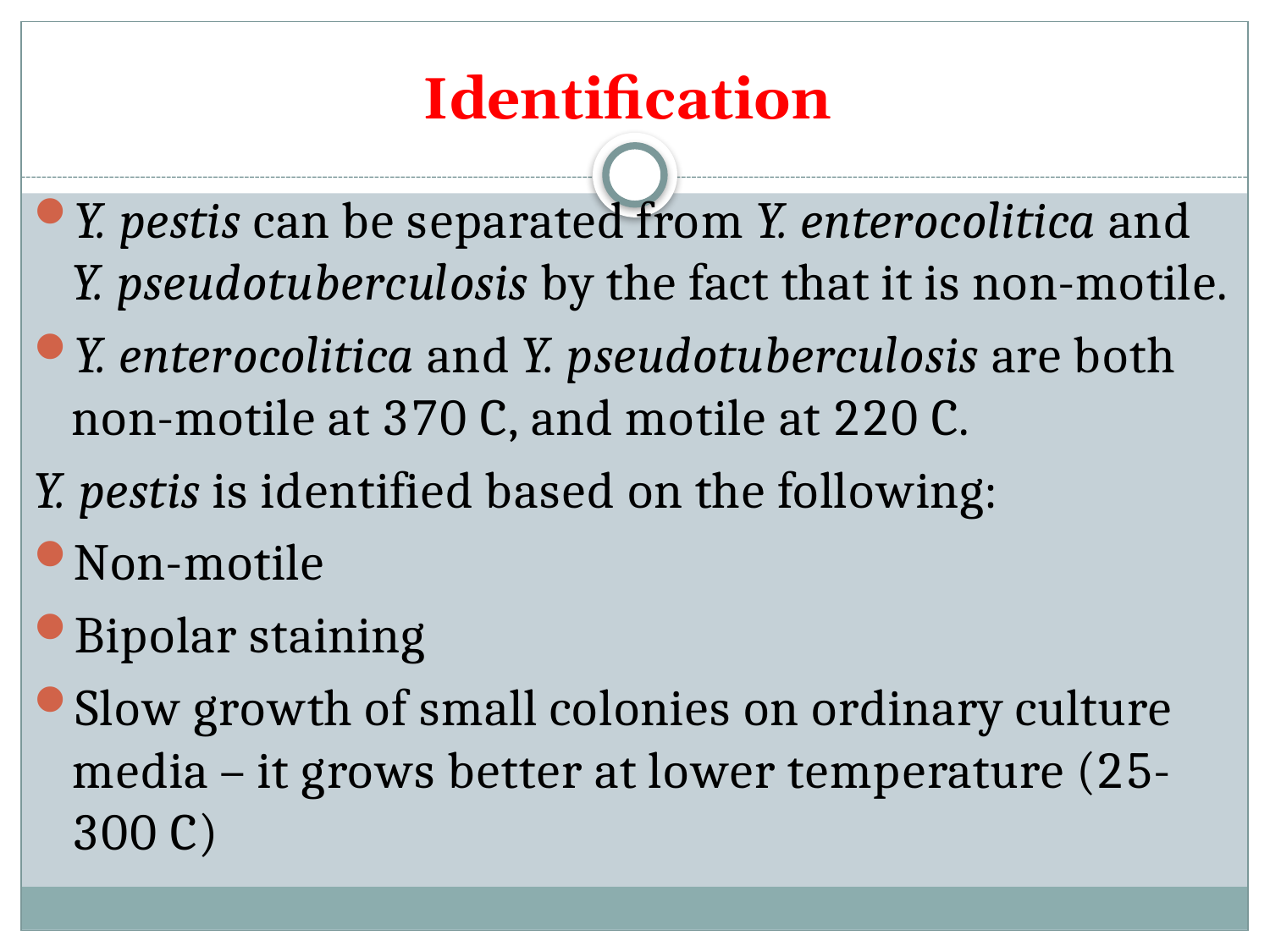

# Identification
Y. pestis can be separated from Y. enterocolitica and Y. pseudotuberculosis by the fact that it is non-motile.
Y. enterocolitica and Y. pseudotuberculosis are both non-motile at 370 C, and motile at 220 C.
Y. pestis is identified based on the following:
Non-motile
Bipolar staining
Slow growth of small colonies on ordinary culture media – it grows better at lower temperature (25-300 C)